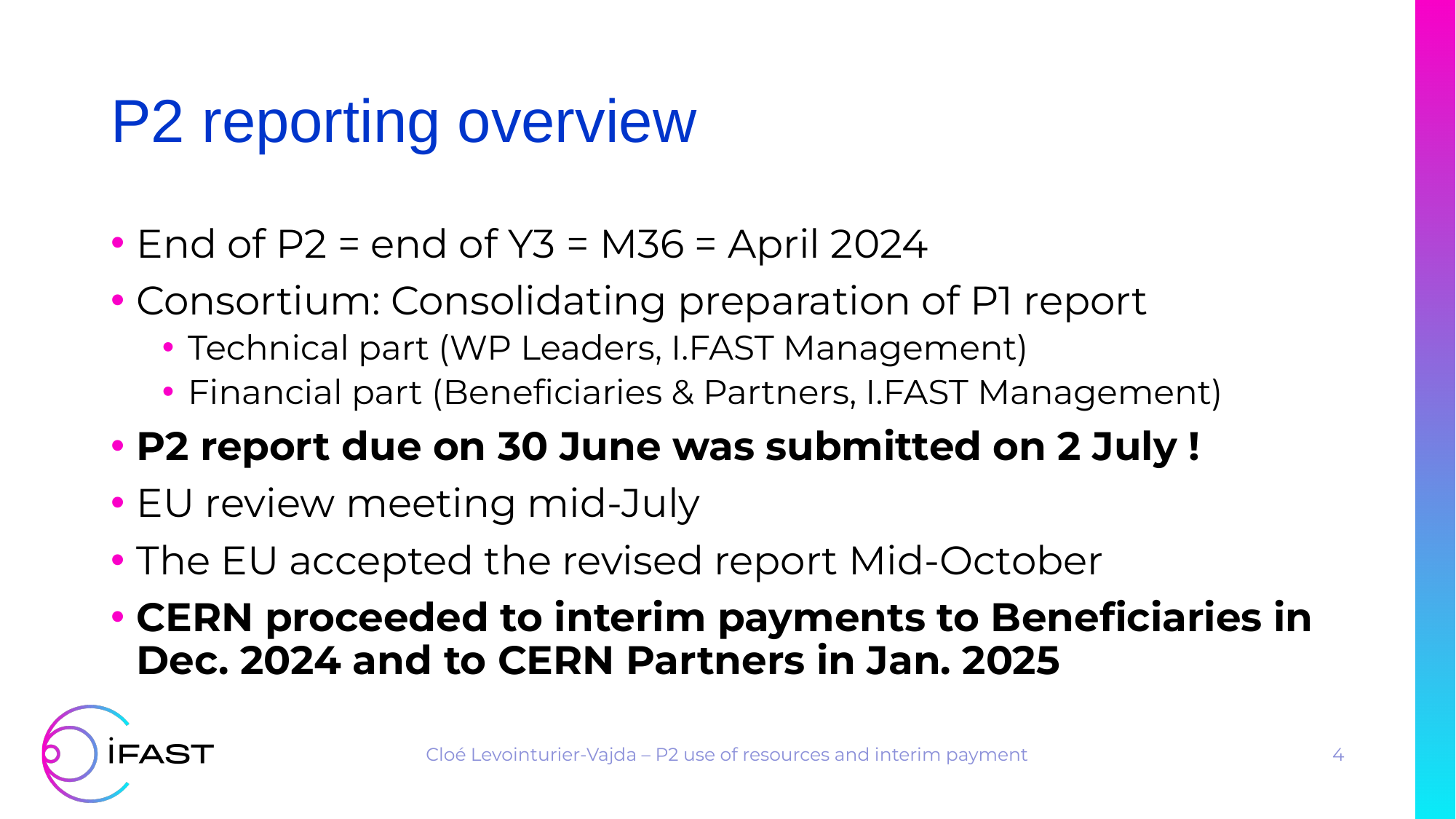

# P2 reporting overview
End of P2 = end of Y3 = M36 = April 2024
Consortium: Consolidating preparation of P1 report
Technical part (WP Leaders, I.FAST Management)
Financial part (Beneficiaries & Partners, I.FAST Management)
P2 report due on 30 June was submitted on 2 July !
EU review meeting mid-July
The EU accepted the revised report Mid-October
CERN proceeded to interim payments to Beneficiaries in Dec. 2024 and to CERN Partners in Jan. 2025
Cloé Levointurier-Vajda – P2 use of resources and interim payment
4